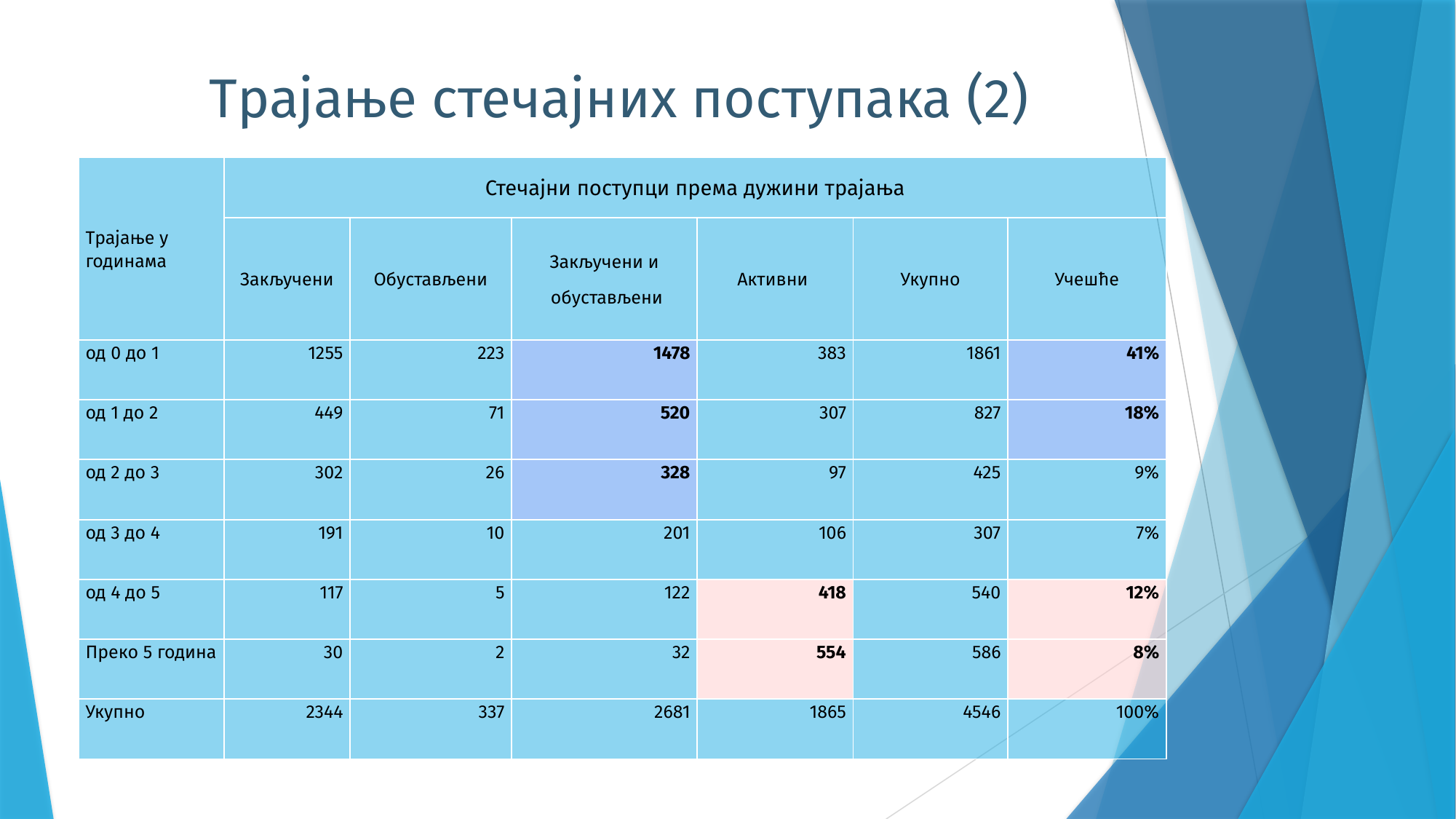

Трајање стечајних поступака (2)
| Трајање у годинама | Стечајни поступци према дужини трајања |  |  |  |  |  |
| --- | --- | --- | --- | --- | --- | --- |
|  | Закључени | Обустављени | Закључени и обустављени | Активни | Укупно | Учешће |
| од 0 до 1 | 1255 | 223 | 1478 | 383 | 1861 | 41% |
| од 1 до 2 | 449 | 71 | 520 | 307 | 827 | 18% |
| од 2 до 3 | 302 | 26 | 328 | 97 | 425 | 9% |
| од 3 до 4 | 191 | 10 | 201 | 106 | 307 | 7% |
| од 4 до 5 | 117 | 5 | 122 | 418 | 540 | 12% |
| Преко 5 година | 30 | 2 | 32 | 554 | 586 | 8% |
| Укупно | 2344 | 337 | 2681 | 1865 | 4546 | 100% |